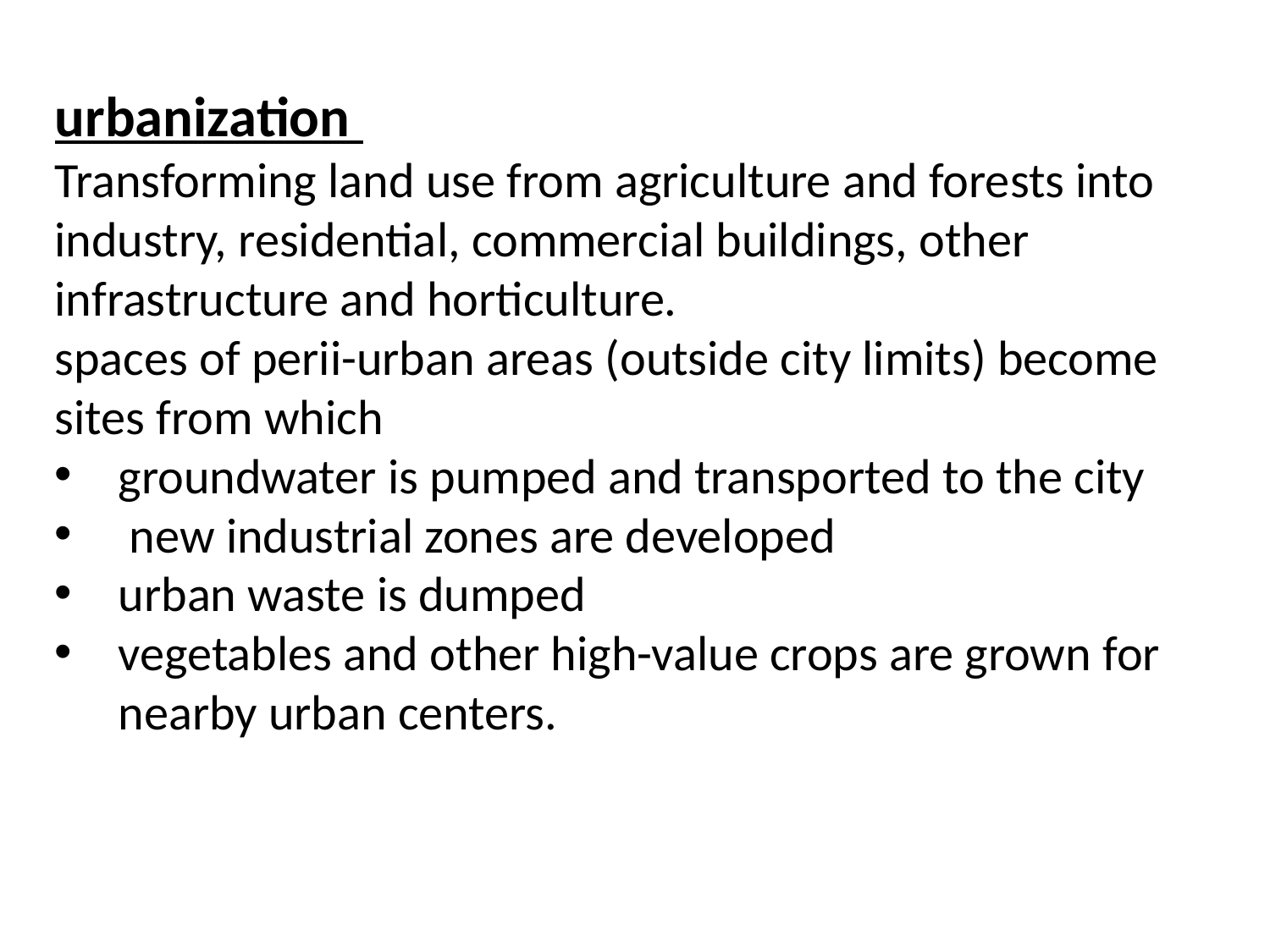

urbanization
Transforming land use from agriculture and forests into industry, residential, commercial buildings, other infrastructure and horticulture.
spaces of perii-urban areas (outside city limits) become sites from which
groundwater is pumped and transported to the city
 new industrial zones are developed
urban waste is dumped
vegetables and other high-value crops are grown for nearby urban centers.